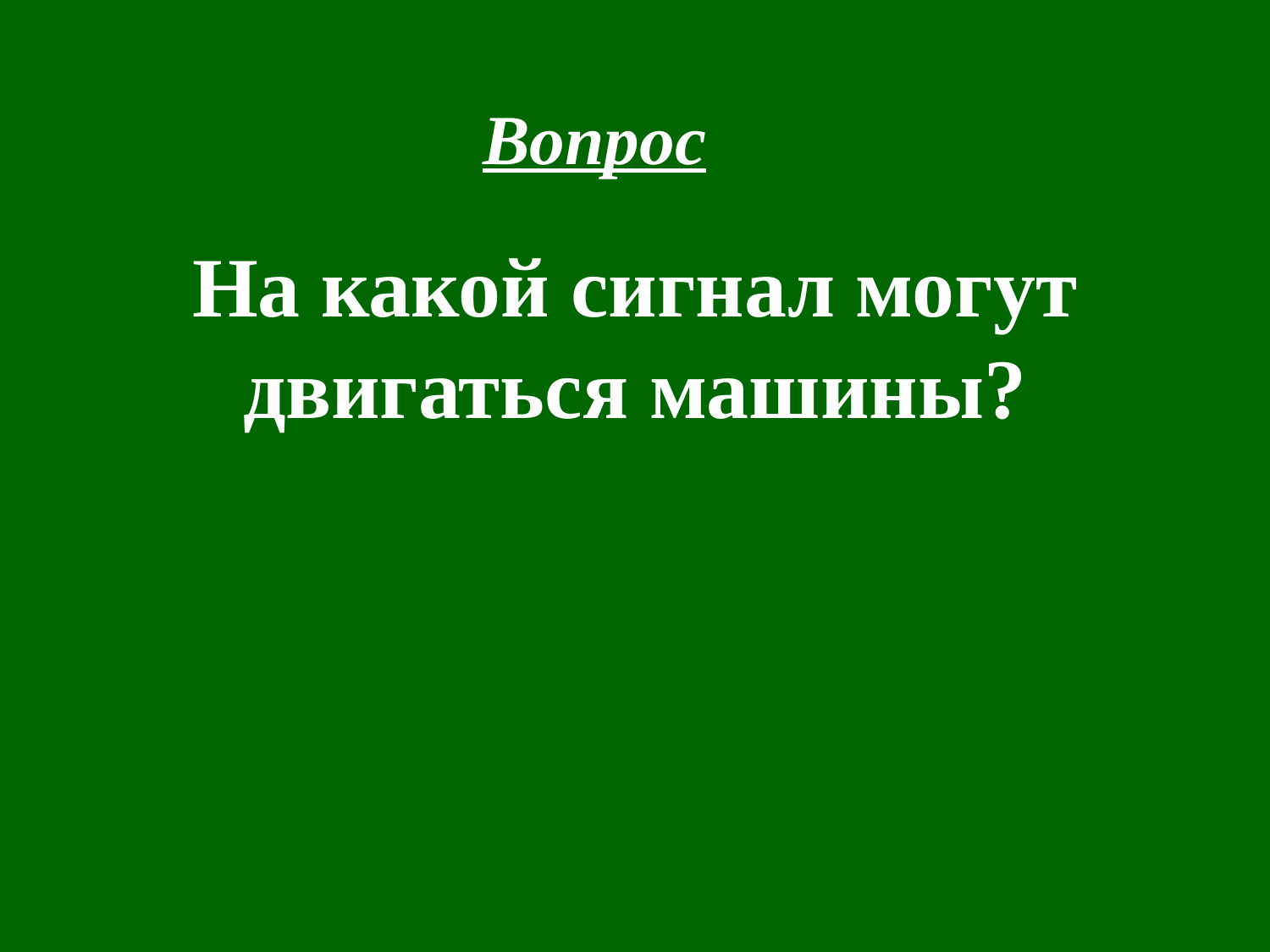

Вопрос
На какой сигнал могут двигаться машины?